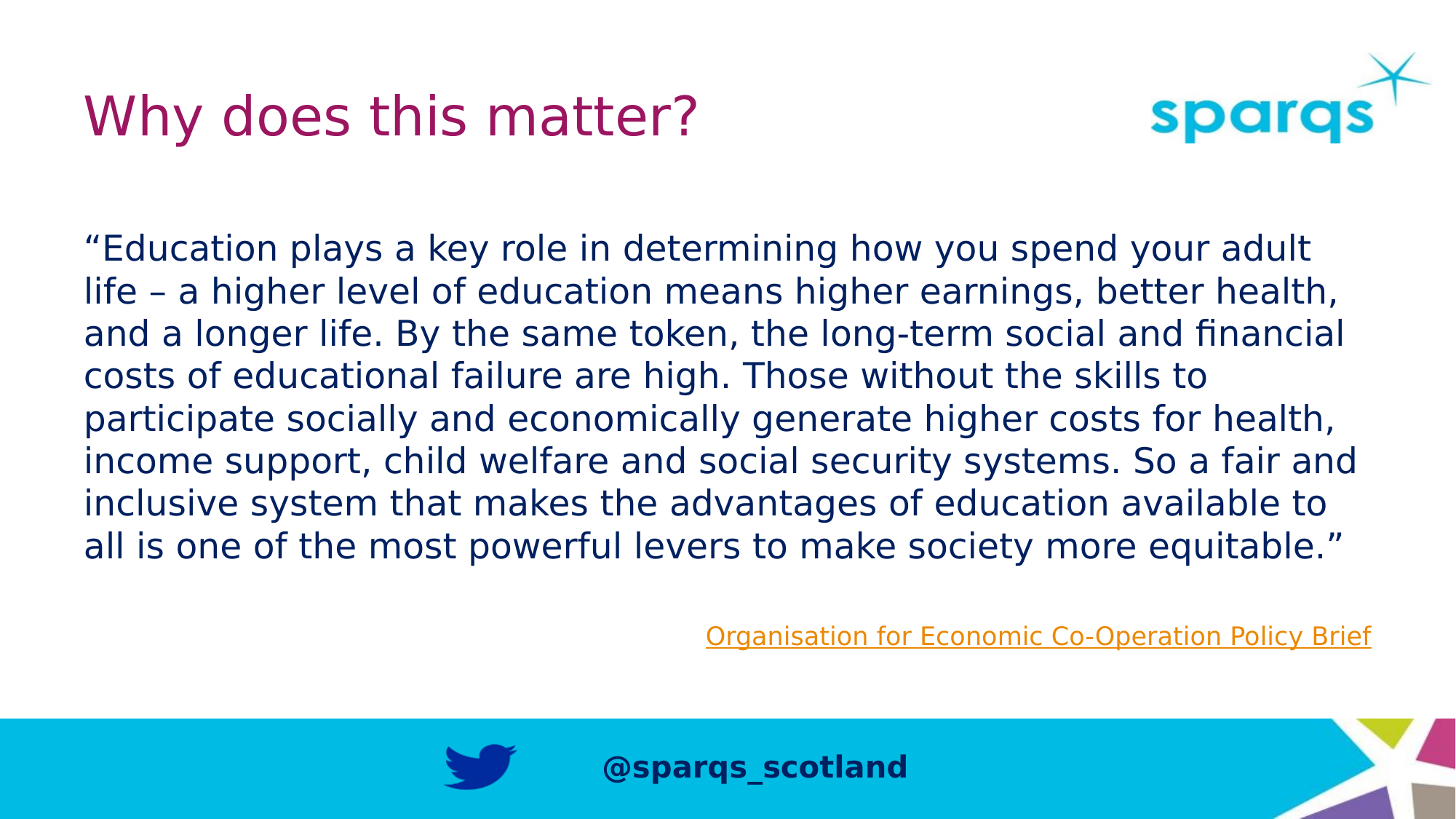

# Why does this matter?
“Education plays a key role in determining how you spend your adult life – a higher level of education means higher earnings, better health, and a longer life. By the same token, the long-term social and financial costs of educational failure are high. Those without the skills to participate socially and economically generate higher costs for health, income support, child welfare and social security systems. So a fair and inclusive system that makes the advantages of education available to all is one of the most powerful levers to make society more equitable.”

Organisation for Economic Co-Operation Policy Brief